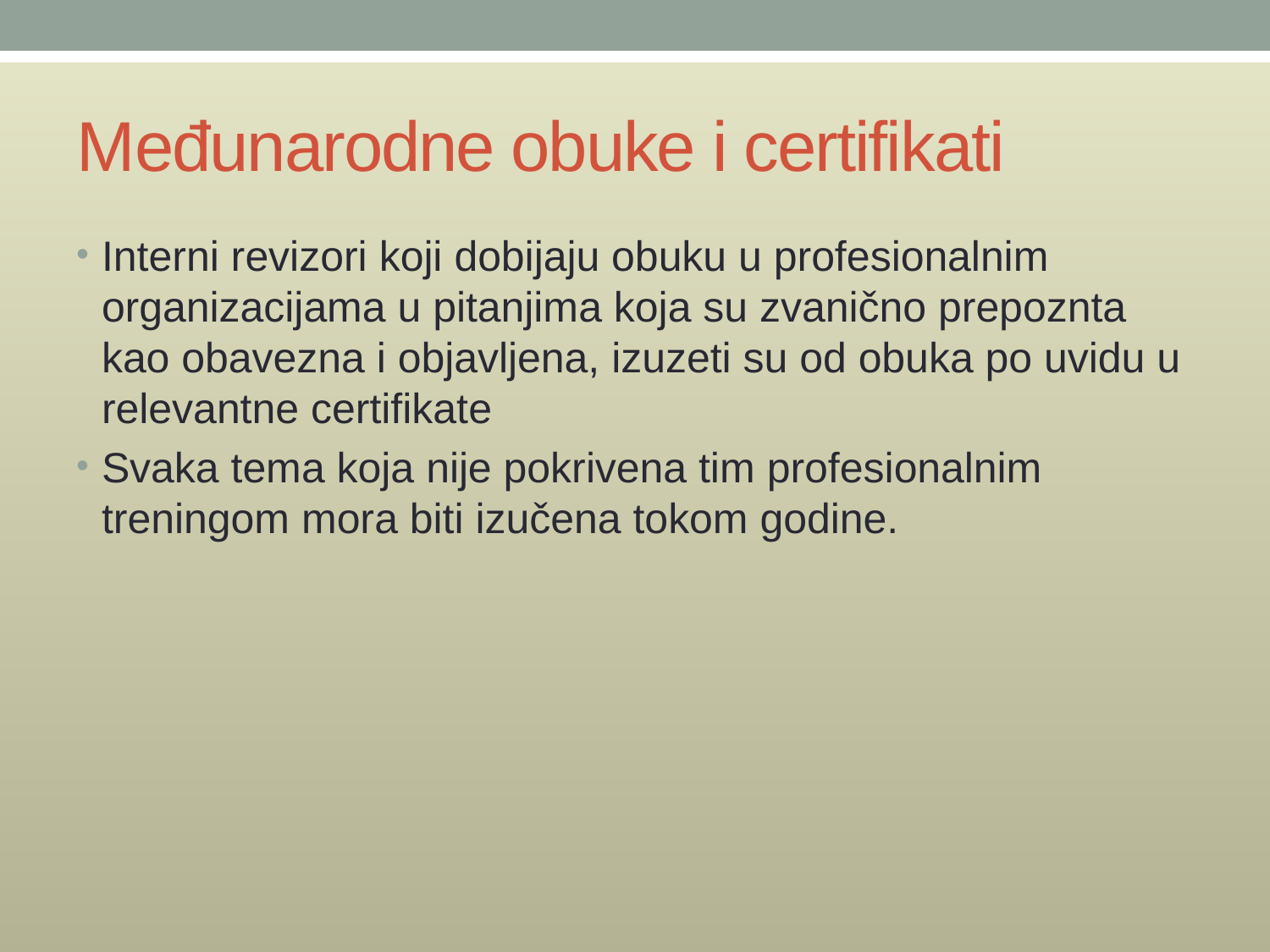

# Međunarodne obuke i certifikati
Interni revizori koji dobijaju obuku u profesionalnim organizacijama u pitanjima koja su zvanično prepoznta kao obavezna i objavljena, izuzeti su od obuka po uvidu u relevantne certifikate
Svaka tema koja nije pokrivena tim profesionalnim treningom mora biti izučena tokom godine.